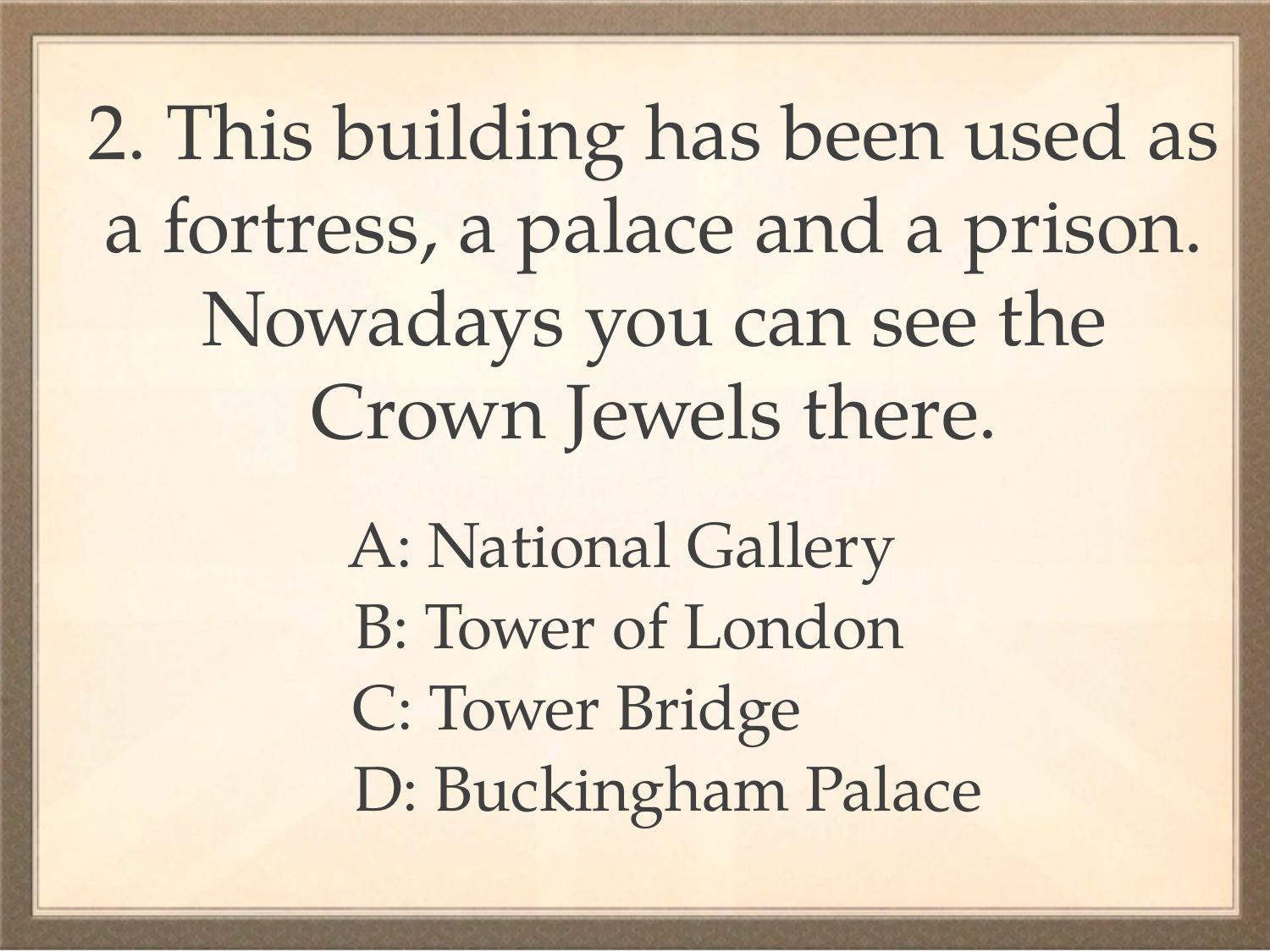

2. This building has been used as a fortress, a palace and a prison. Nowadays you can see the Crown Jewels there.
A: National Gallery

B: Tower of London
C: Tower Bridge
D: Buckingham Palace